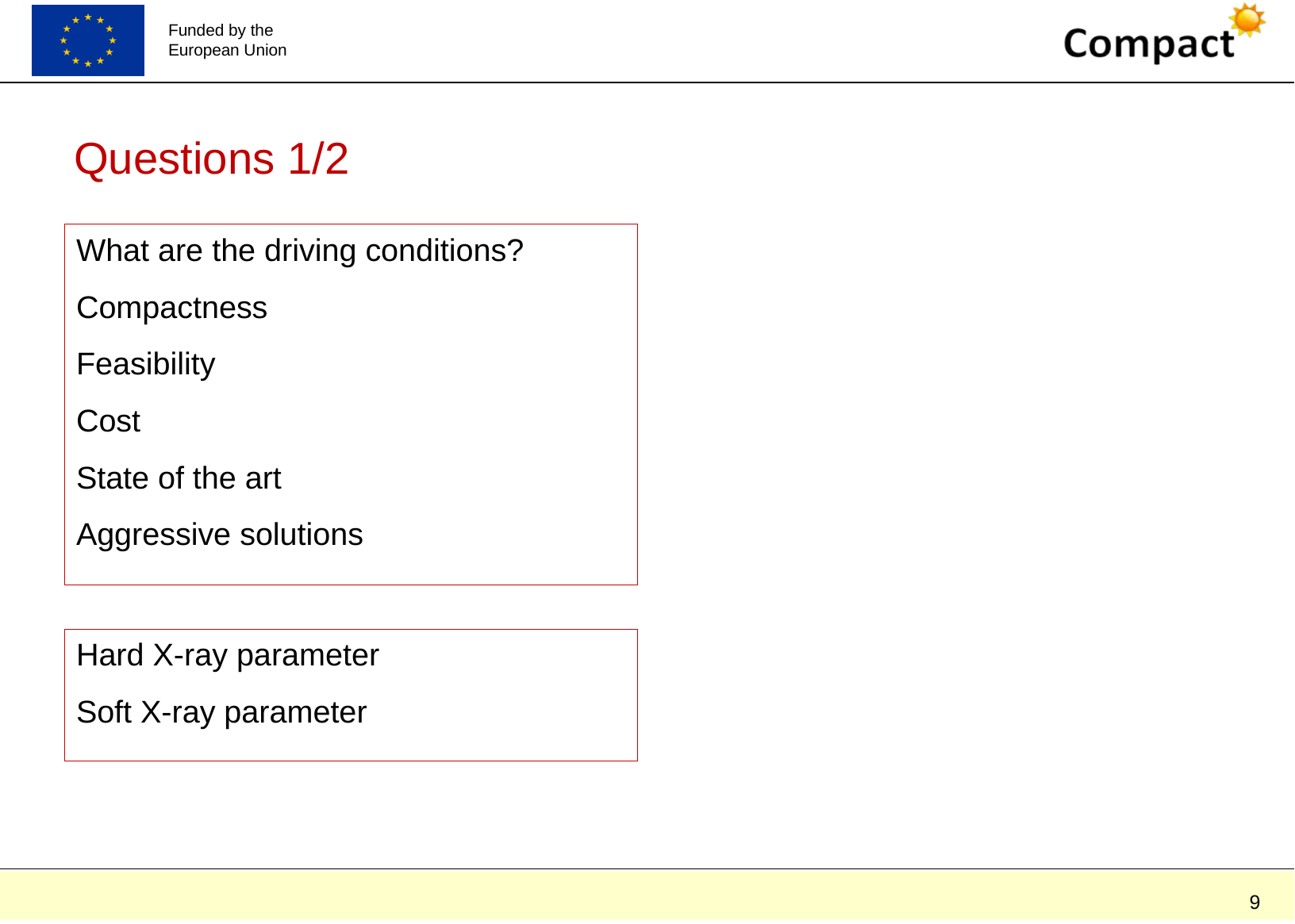

# Questions 1/2
What are the driving conditions?
Compactness
Feasibility
Cost
State of the art
Aggressive solutions
Hard X-ray parameter
Soft X-ray parameter

9